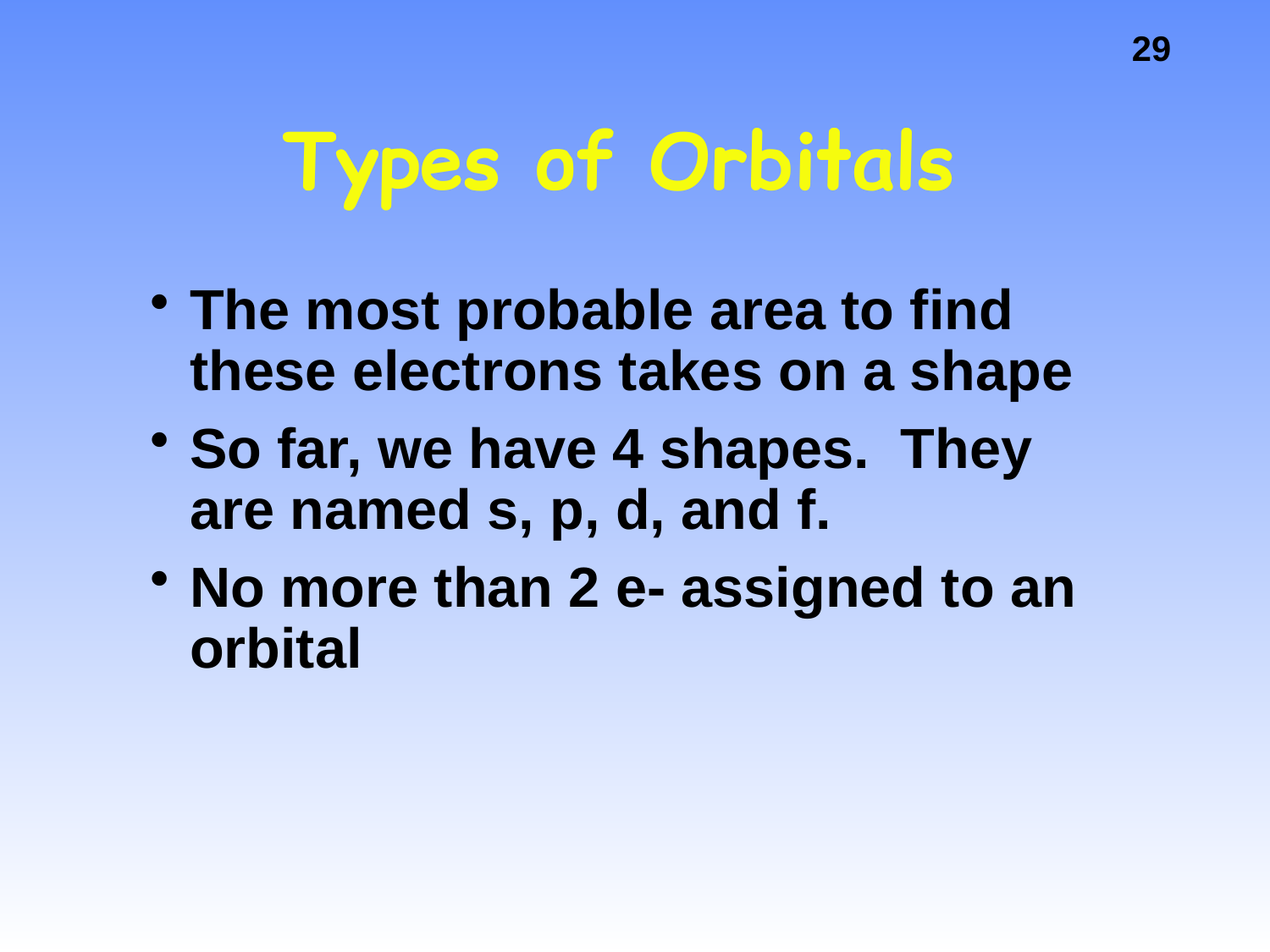

# Types of Orbitals
The most probable area to find these electrons takes on a shape
So far, we have 4 shapes.  They are named s, p, d, and f.
No more than 2 e- assigned to an orbital